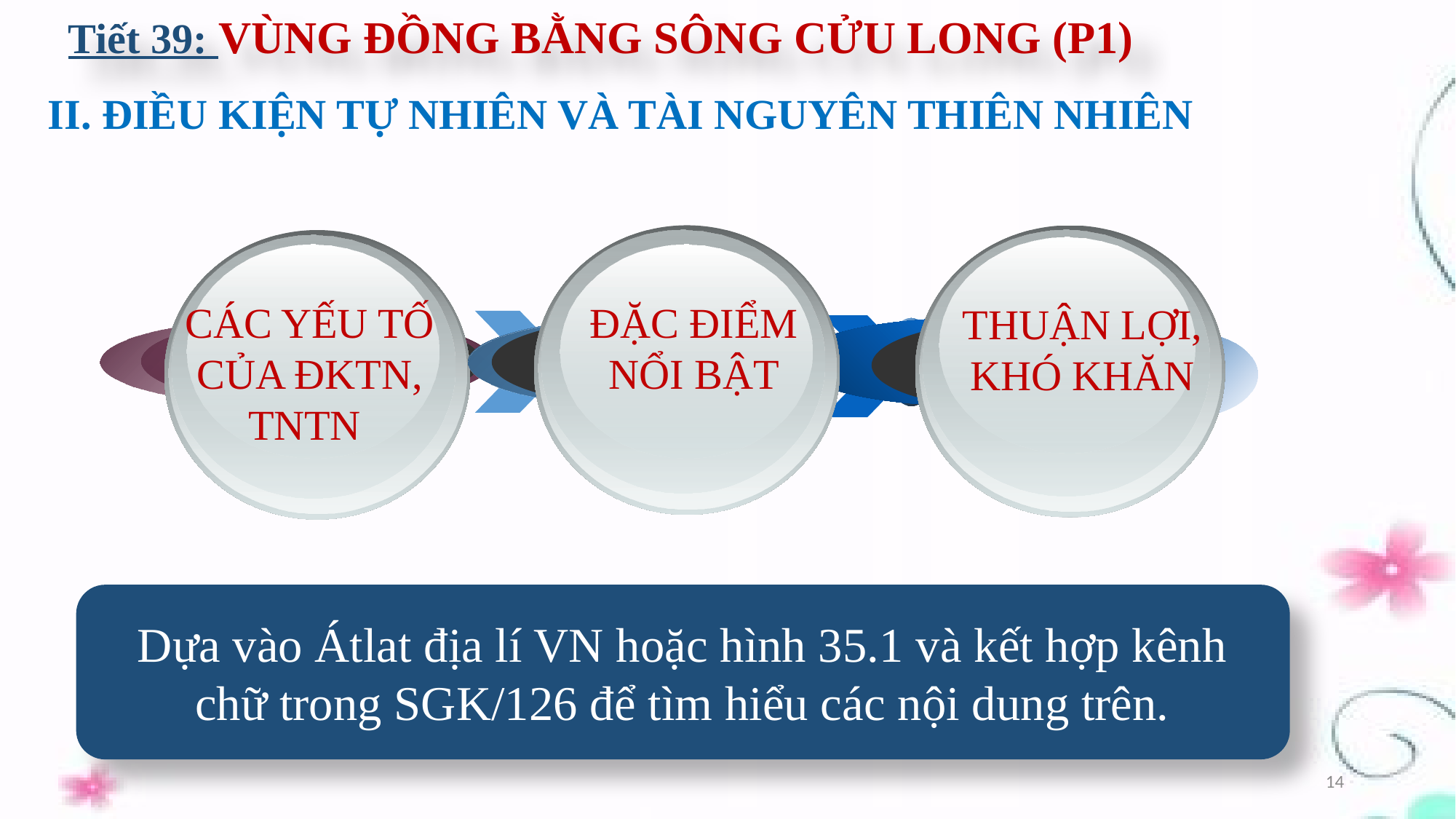

Tiết 39: VÙNG ĐỒNG BẰNG SÔNG CỬU LONG (P1)
II. ĐIỀU KIỆN TỰ NHIÊN VÀ TÀI NGUYÊN THIÊN NHIÊN

CÁC YẾU TỐ CỦA ĐKTN, TNTN
ĐẶC ĐIỂM NỔI BẬT
THUẬN LỢI, KHÓ KHĂN

Dựa vào Átlat địa lí VN hoặc hình 35.1 và kết hợp kênh chữ trong SGK/126 để tìm hiểu các nội dung trên.
14